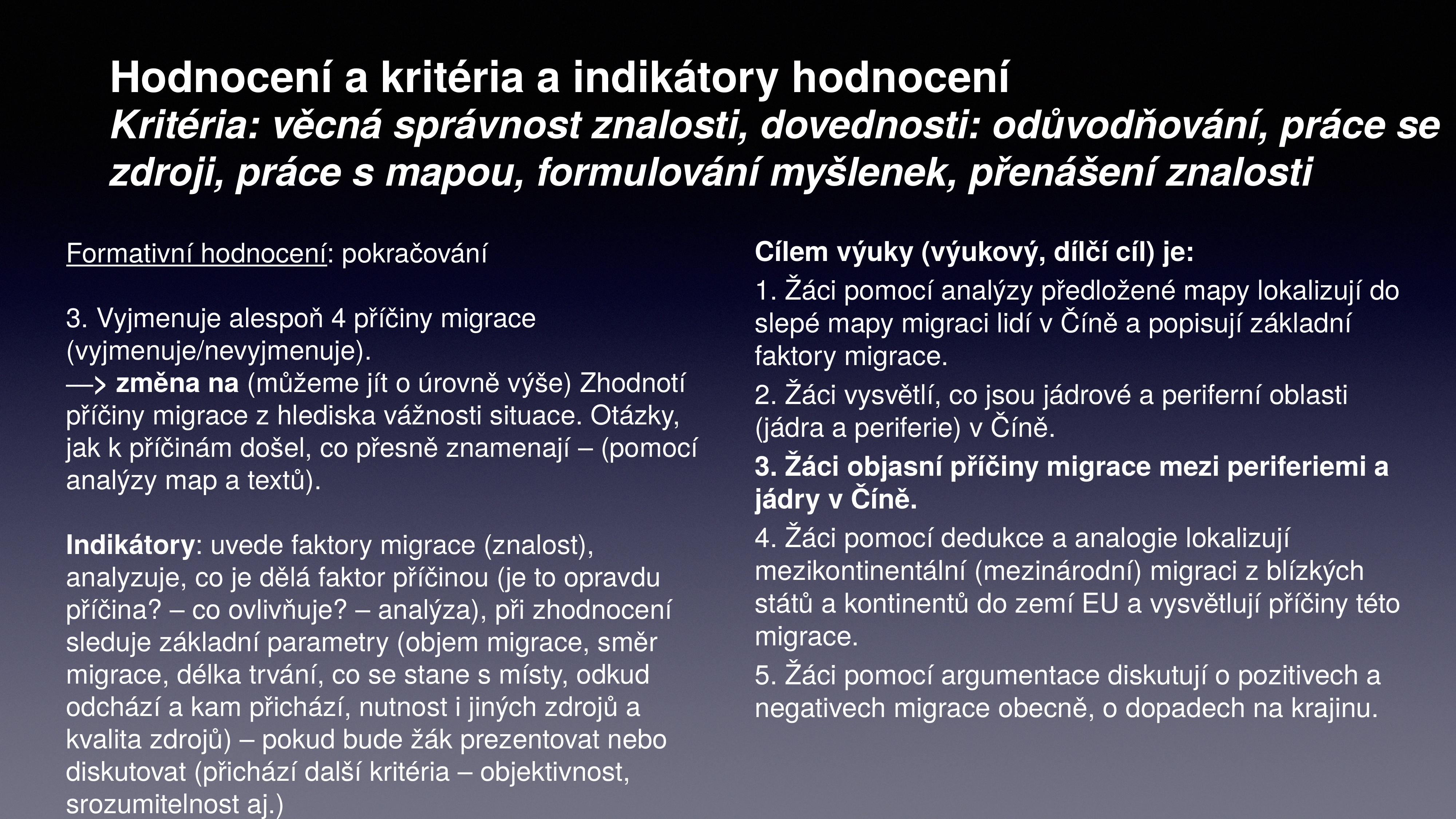

Hodnocení a kritéria a indikátory hodnocení
Kritéria: věcná správnost znalosti, dovednosti: odůvodňování, práce se zdroji, práce s mapou, formulování myšlenek, přenášení znalosti
Formativní hodnocení: pokračování

3. Vyjmenuje alespoň 4 příčiny migrace (vyjmenuje/nevyjmenuje).
—> změna na (můžeme jít o úrovně výše) Zhodnotí příčiny migrace z hlediska vážnosti situace. Otázky, jak k příčinám došel, co přesně znamenají – (pomocí analýzy map a textů).

Indikátory: uvede faktory migrace (znalost), analyzuje, co je dělá faktor příčinou (je to opravdu příčina? – co ovlivňuje? – analýza), při zhodnocení sleduje základní parametry (objem migrace, směr migrace, délka trvání, co se stane s místy, odkud odchází a kam přichází, nutnost i jiných zdrojů a kvalita zdrojů) – pokud bude žák prezentovat nebo diskutovat (přichází další kritéria – objektivnost, srozumitelnost aj.)

Cílem výuky (výukový, dílčí cíl) je:
1. Žáci pomocí analýzy předložené mapy lokalizují do slepé mapy migraci lidí v Číně a popisují základní faktory migrace.
2. Žáci vysvětlí, co jsou jádrové a periferní oblasti (jádra a periferie) v Číně.
3. Žáci objasní příčiny migrace mezi periferiemi a jádry v Číně.
4. Žáci pomocí dedukce a analogie lokalizují mezikontinentální (mezinárodní) migraci z blízkých států a kontinentů do zemí EU a vysvětlují příčiny této migrace.
5. Žáci pomocí argumentace diskutují o pozitivech a negativech migrace obecně, o dopadech na krajinu.